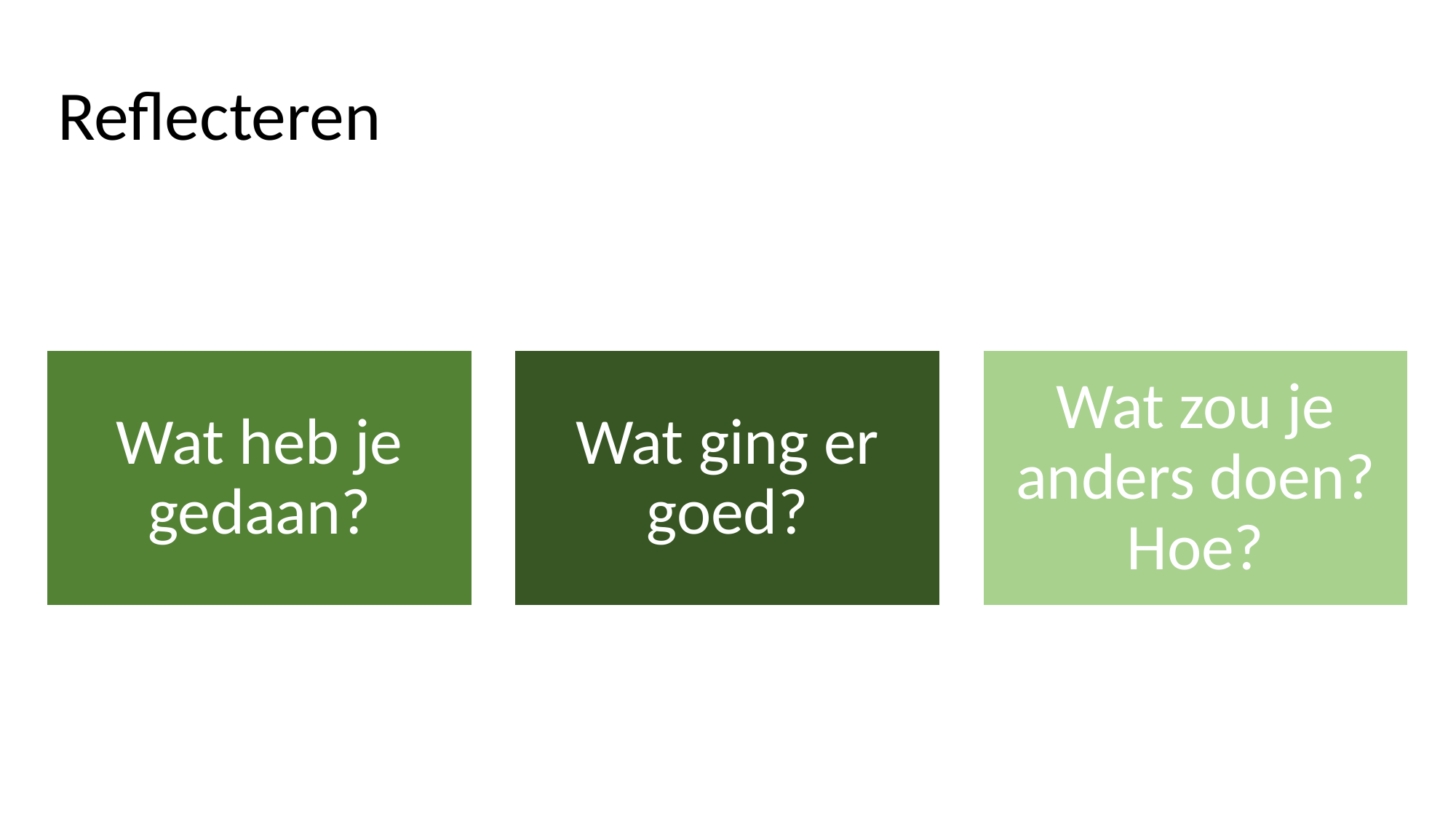

# Reflecteren
Wat heb je gedaan?
Wat ging er goed?
Wat zou je anders doen? Hoe?